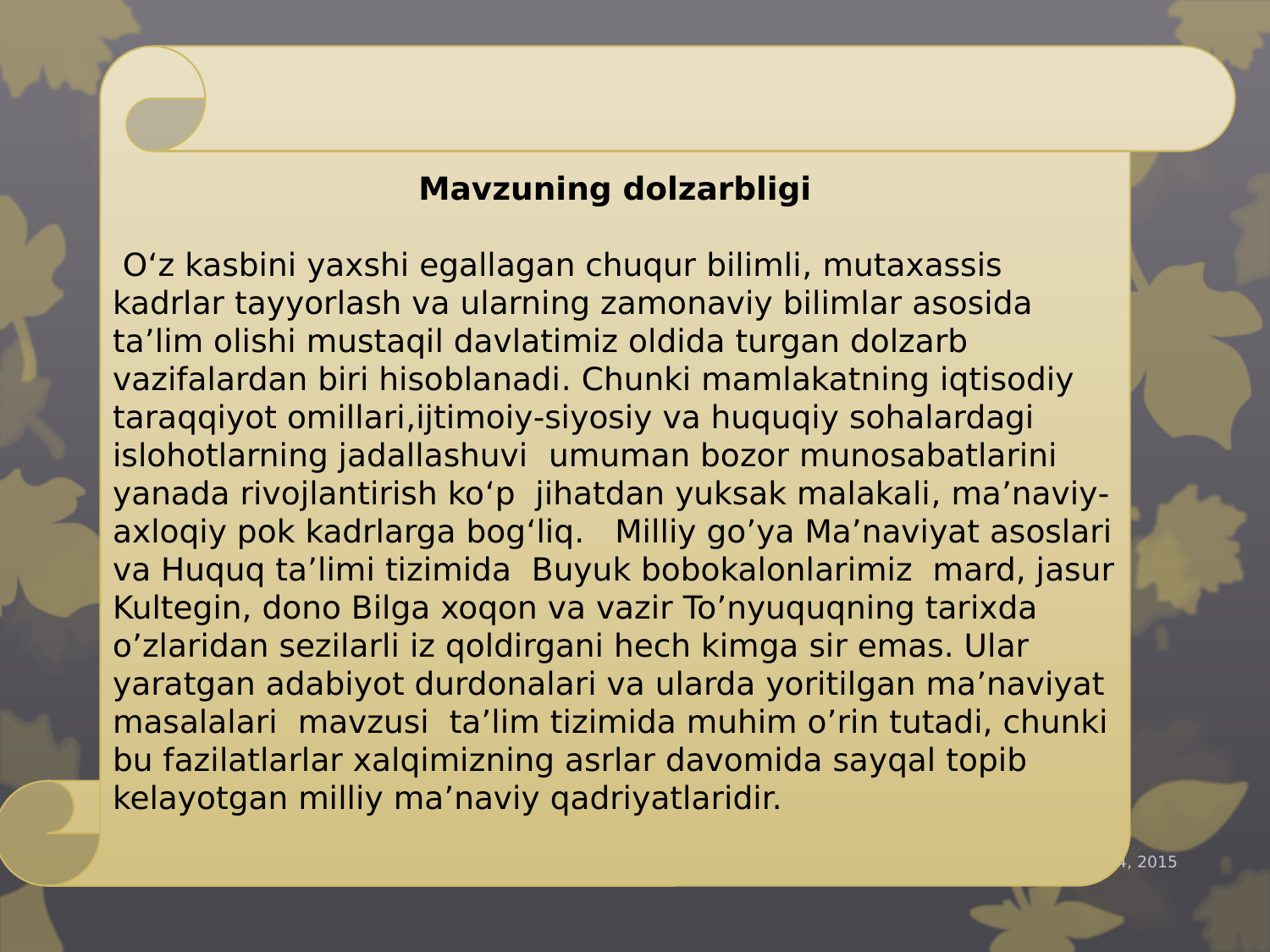

Маvzuning dolzarbligi

 O‘z kasbini yaxshi egallagan chuqur bilimli, mutaxassis kadrlar tayyorlash va ularning zamonaviy bilimlar asosida ta’lim olishi mustaqil davlatimiz oldida turgan dolzarb vazifalardan biri hisoblanadi. Chunki mamlakatning iqtisodiy taraqqiyot omillari,ijtimoiy-siyosiy va huquqiy sohalardagi islohotlarning jadallashuvi  umuman bozor munosabatlarini yanada rivojlantirish ko‘p  jihatdan yuksak malakali, ma’naviy-axloqiy pok kadrlarga bog‘liq.   Milliy go’ya Ma’naviyat asoslari va Huquq ta’limi tizimida  Buyuk bobokalonlarimiz  mard, jasur Kultegin, dono Bilga xoqon va vazir To’nyuquqning tarixda o’zlaridan sezilarli iz qoldirgani hech kimga sir emas. Ular yaratgan adabiyot durdonalari va ularda yoritilgan ma’naviyat masalalari  mavzusi  ta’lim tizimida muhim o’rin tutadi, chunki bu fazilatlarlar xalqimizning asrlar davomida sayqal topib kelayotgan milliy ma’naviy qadriyatlaridir.
#
3

Thursday, December 24, 2015